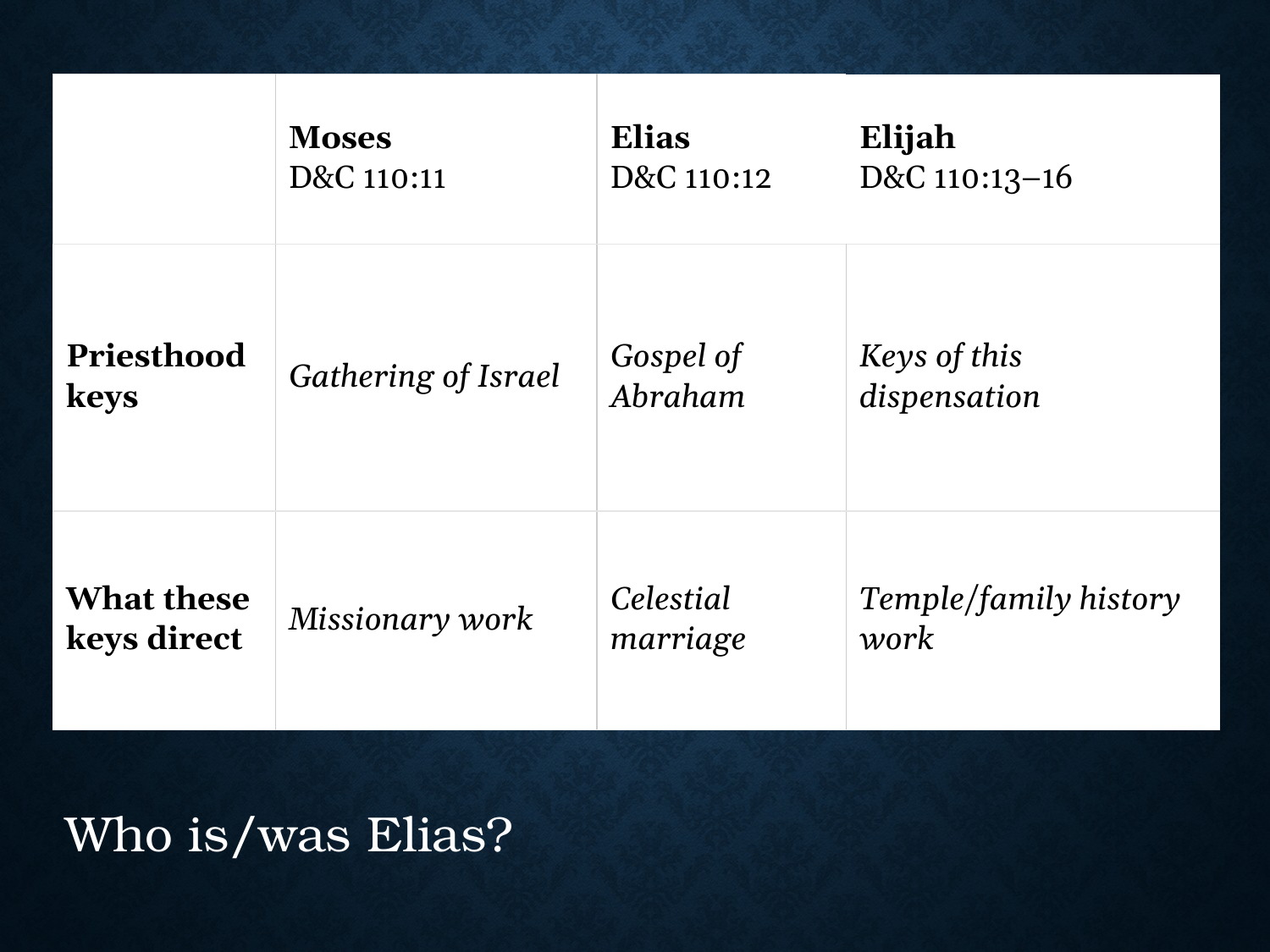

|  | Moses D&C 110:11 | Elias D&C 110:12 | Elijah D&C 110:13–16 |
| --- | --- | --- | --- |
| Priesthood keys | Gathering of Israel | Gospel of Abraham | Keys of this dispensation |
| What these keys direct | Missionary work | Celestial marriage | Temple/family history work |
Who is/was Elias?